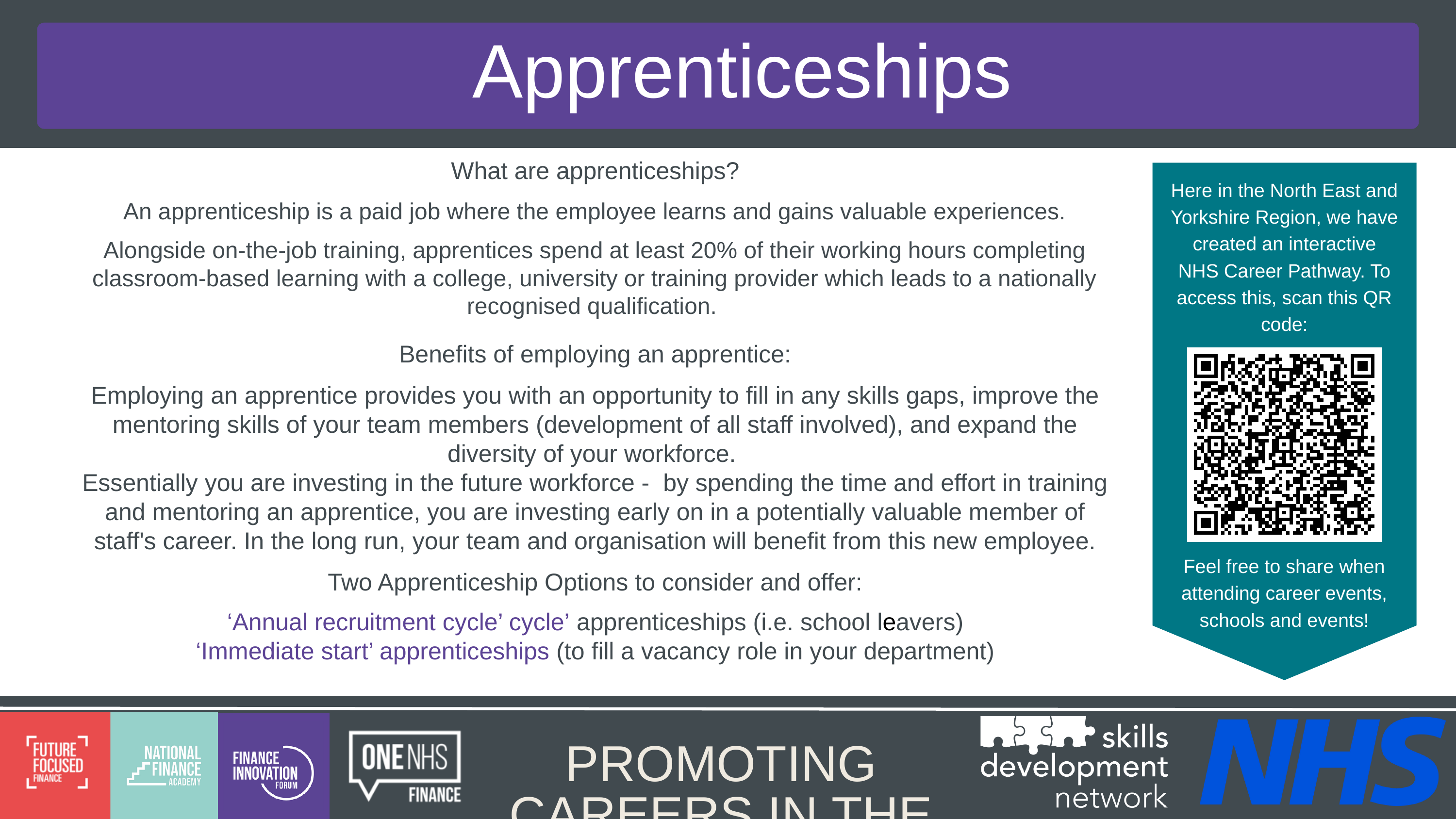

Apprenticeships

What are apprenticeships?

An apprenticeship is a paid job where the employee learns and gains valuable experiences.

Alongside on-the-job training, apprentices spend at least 20% of their working hours completing classroom-based learning with a college, university or training provider which leads to a nationally recognised qualification.

Benefits of employing an apprentice:

Employing an apprentice provides you with an opportunity to fill in any skills gaps, improve the mentoring skills of your team members (development of all staff involved), and expand the diversity of your workforce.
Essentially you are investing in the future workforce -  by spending the time and effort in training and mentoring an apprentice, you are investing early on in a potentially valuable member of staff's career. In the long run, your team and organisation will benefit from this new employee.

Two Apprenticeship Options to consider and offer:

‘Annual recruitment cycle’ cycle’ apprenticeships (i.e. school leavers)
‘Immediate start’ apprenticeships (to fill a vacancy role in your department)

Here in the North East and Yorkshire Region, we have created an interactive NHS Career Pathway. To access this, scan this QR code:

Feel free to share when attending career events, schools and events!

PROMOTING CAREERS IN THE NHS